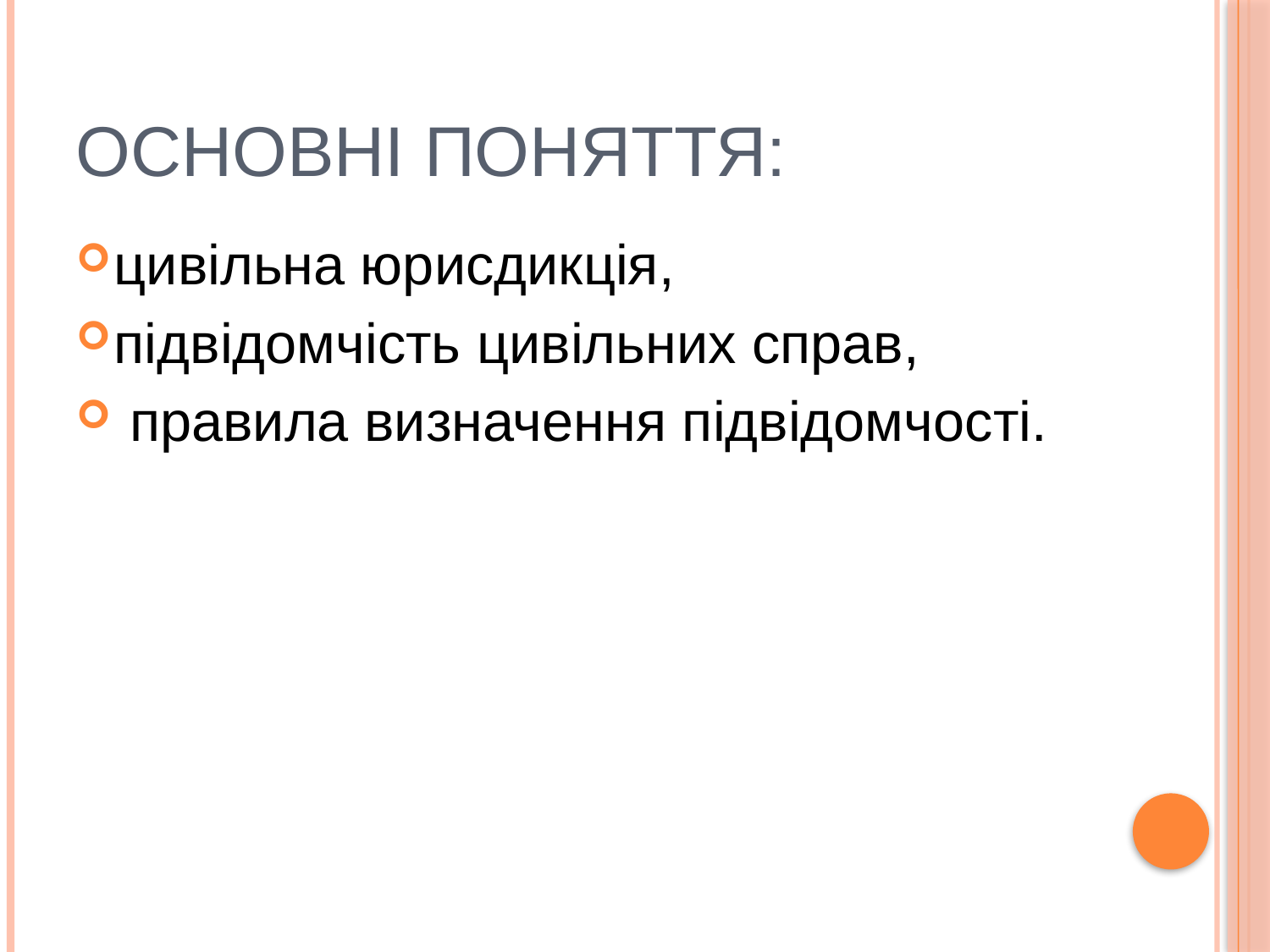

# Основні поняття:
цивільна юрисдикція,
підвідомчість цивільних справ,
 правила визначення підвідомчості.